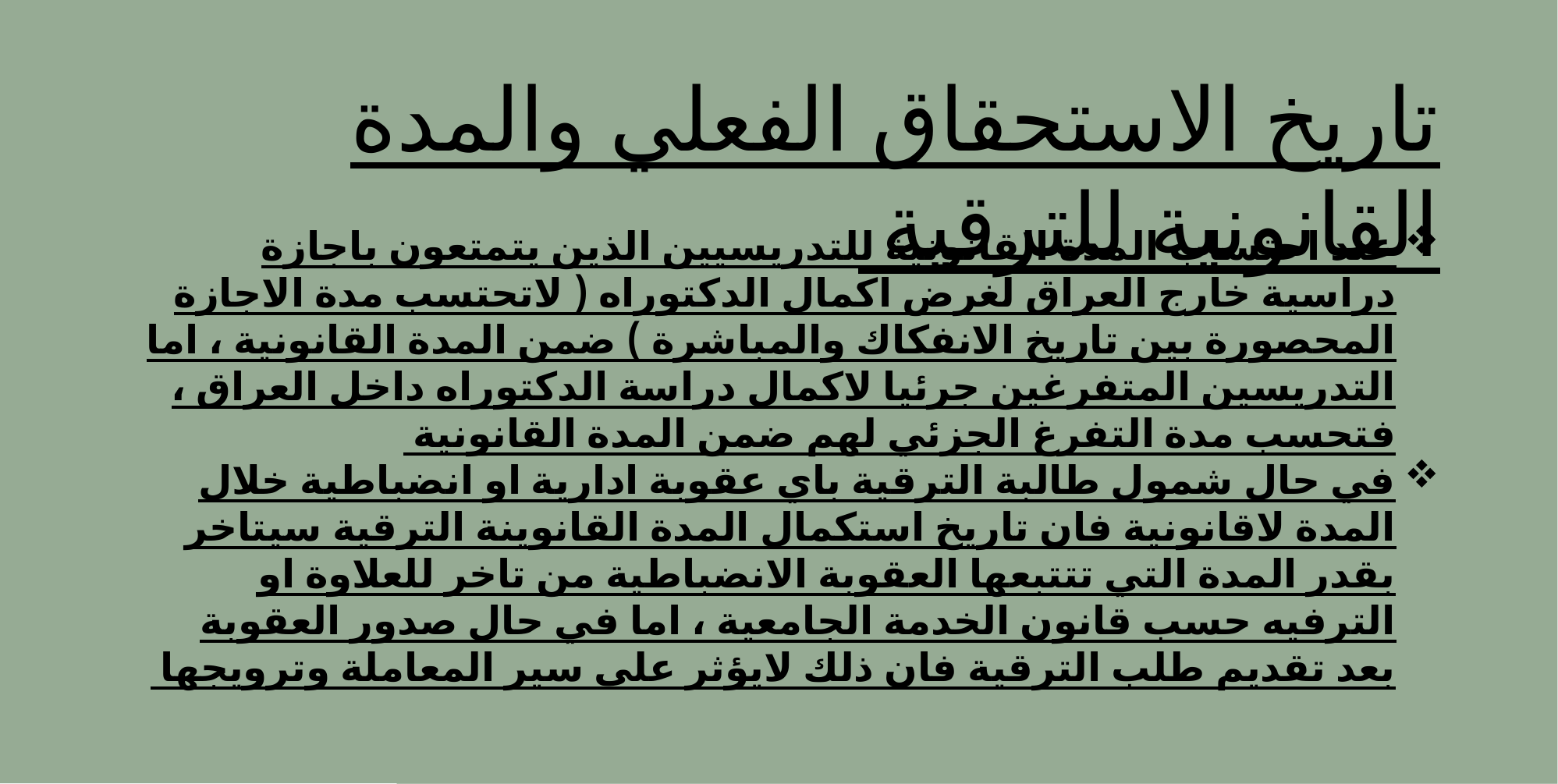

تاريخ الاستحقاق الفعلي والمدة القانونية للترقية
عند احتساب المدة القانونية للتدريسيين الذين يتمتعون باجازة دراسية خارج العراق لغرض اكمال الدكتوراه ( لاتحتسب مدة الاجازة المحصورة بين تاريخ الانفكاك والمباشرة ) ضمن المدة القانونية ، اما التدريسين المتفرغين جرئيا لاكمال دراسة الدكتوراه داخل العراق ، فتحسب مدة التفرغ الجزئي لهم ضمن المدة القانونية
في حال شمول طالبة الترقية باي عقوبة ادارية او انضباطية خلال المدة لاقانونية فان تاريخ استكمال المدة القانوينة الترقية سيتاخر بقدر المدة التي تتتبعها العقوبة الانضباطية من تاخر للعلاوة او الترفيه حسب قانون الخدمة الجامعية ، اما في حال صدور العقوبة بعد تقديم طلب الترقية فان ذلك لايؤثر على سير المعاملة وترويجها